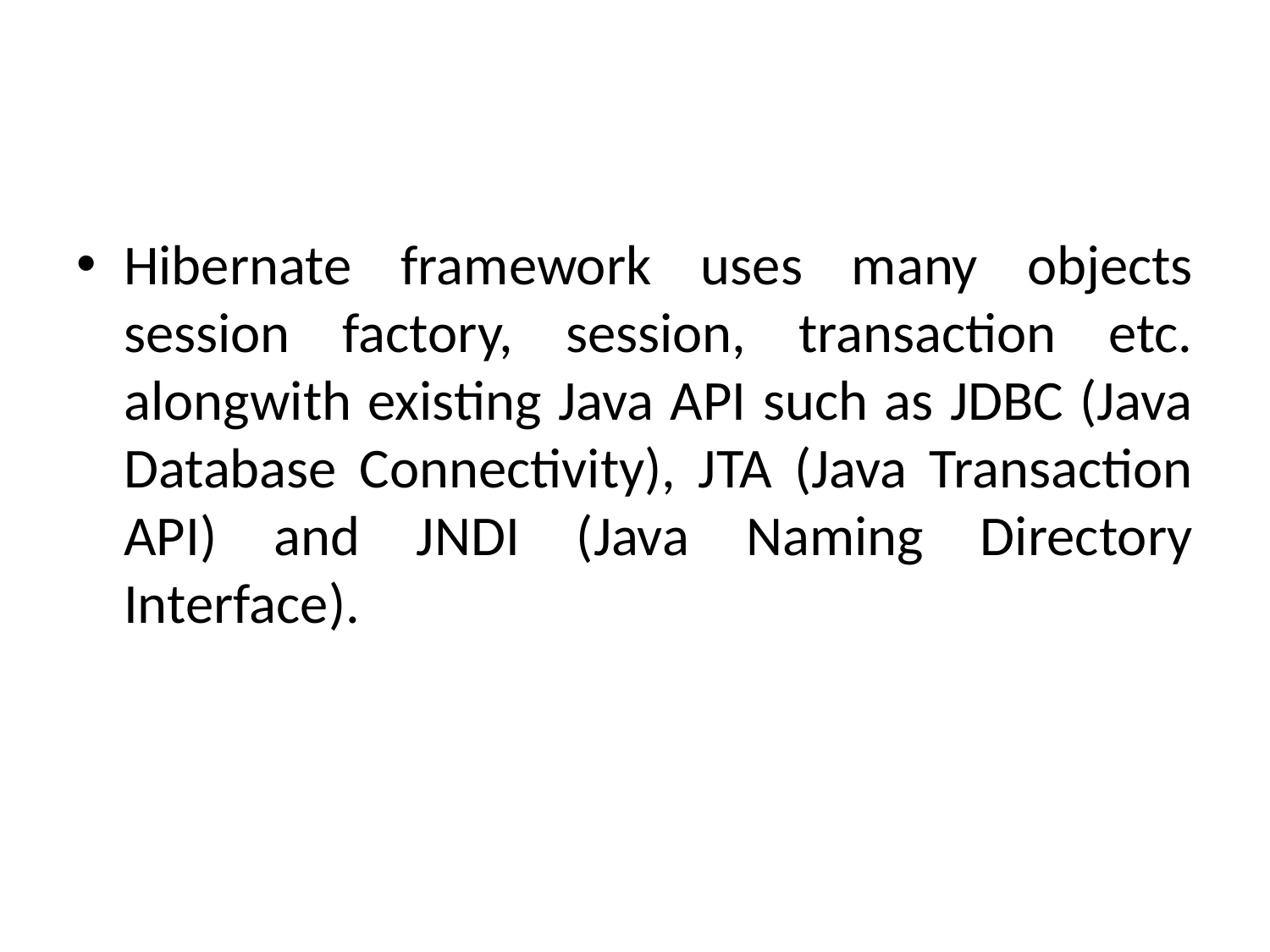

#
Hibernate framework uses many objects session factory, session, transaction etc. alongwith existing Java API such as JDBC (Java Database Connectivity), JTA (Java Transaction API) and JNDI (Java Naming Directory Interface).